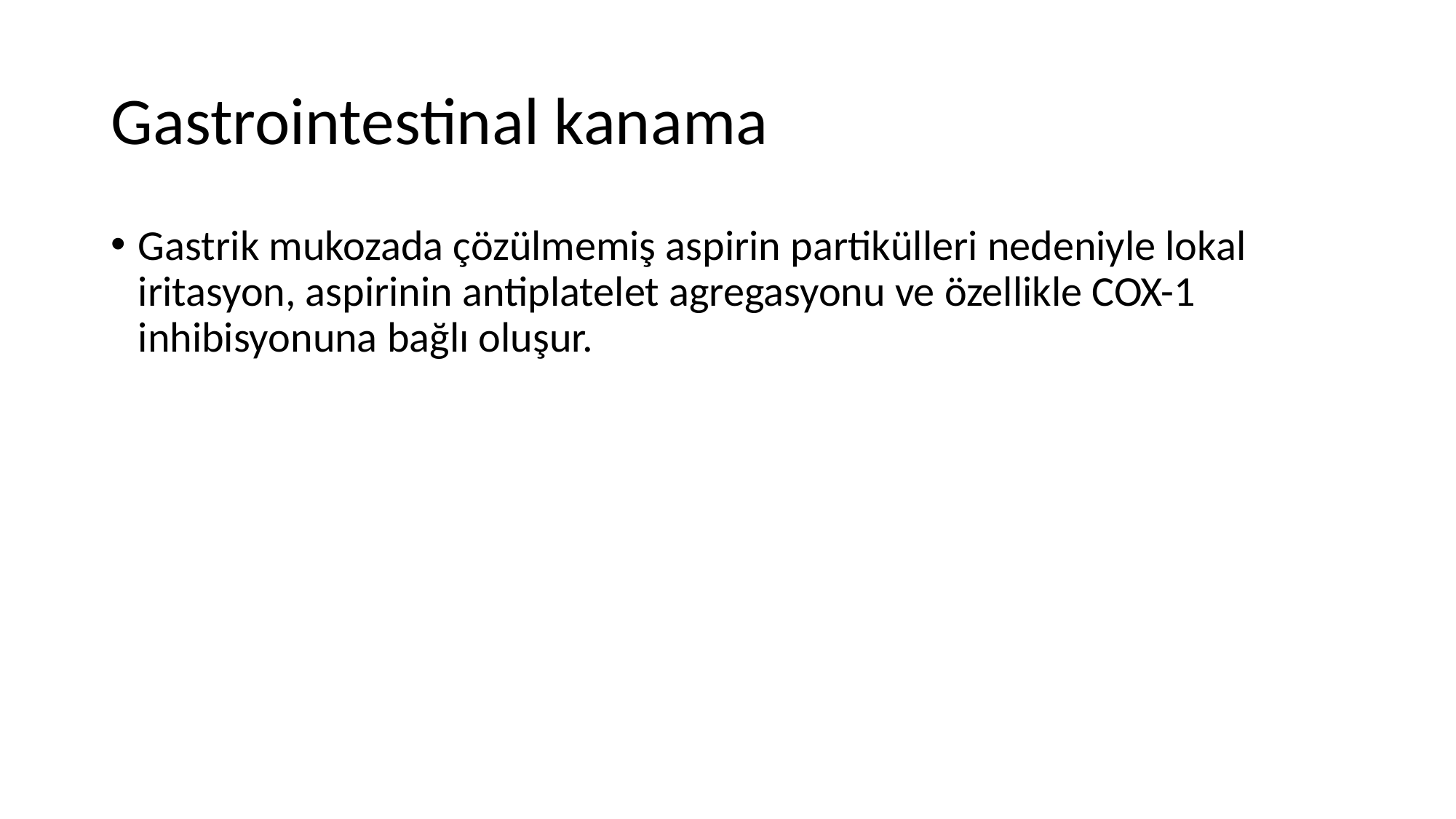

# Gastrointestinal kanama
Gastrik mukozada çözülmemiş aspirin partikülleri nedeniyle lokal iritasyon, aspirinin antiplatelet agregasyonu ve özellikle COX-1 inhibisyonuna bağlı oluşur.